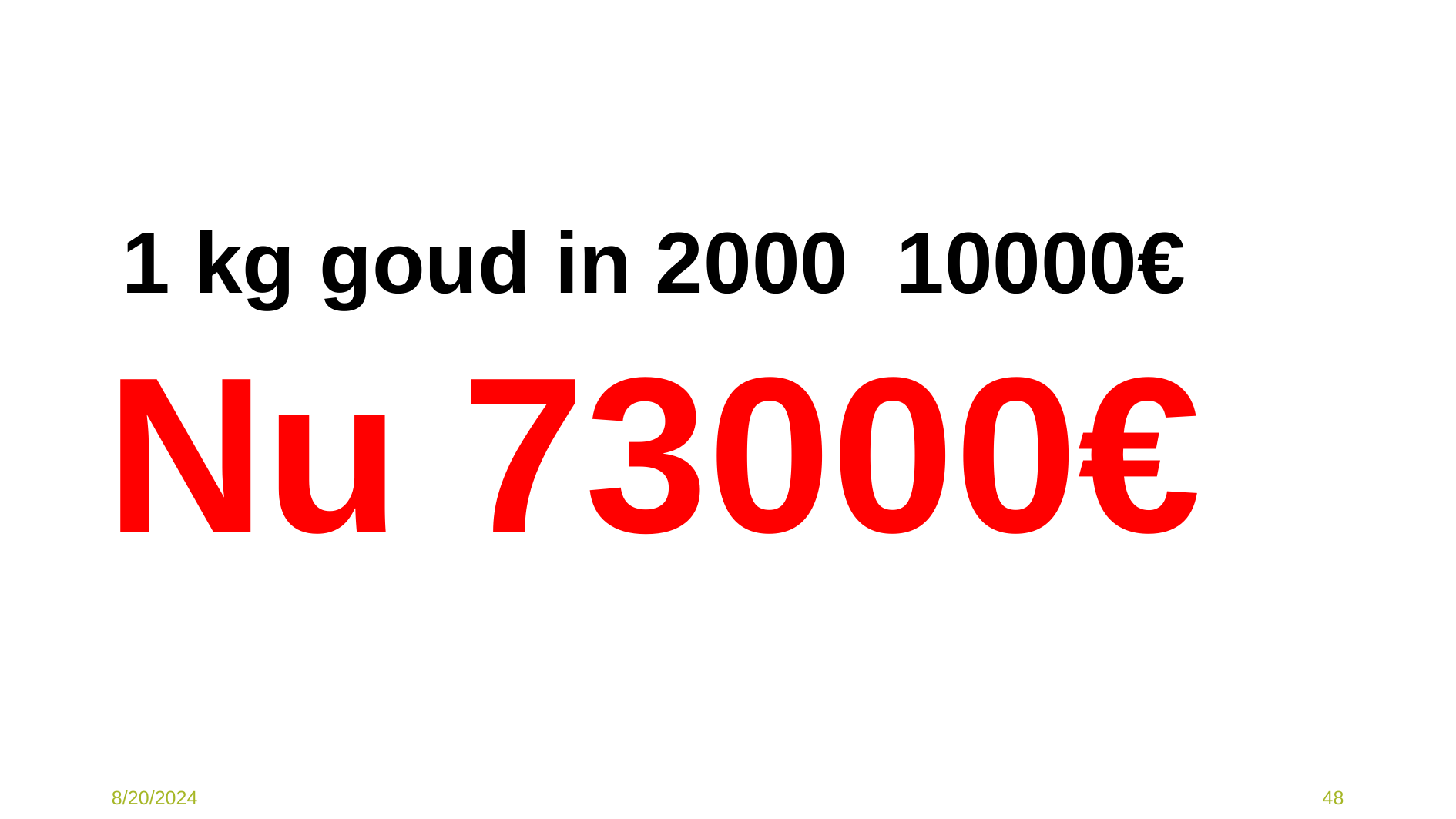

1 kg goud in 2000  10000€
Nu 73000€
8/20/2024
48